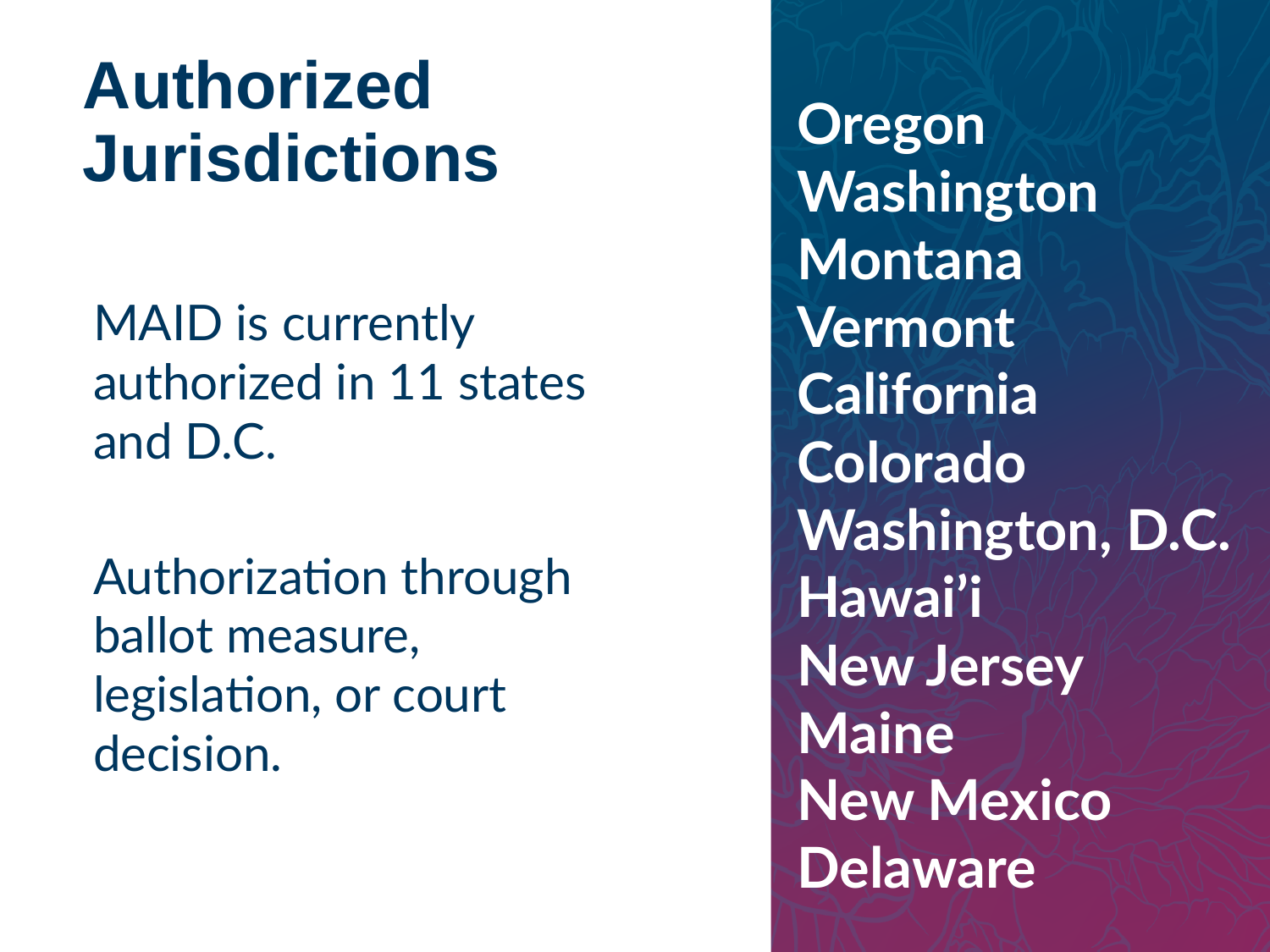

Oregon
Washington
Montana
Vermont
California
Colorado
Washington, D.C.
Hawai’i
New Jersey
Maine
New Mexico
Delaware
# Authorized Jurisdictions
MAID is currently authorized in 11 states and D.C.

Authorization through ballot measure, legislation, or court decision.